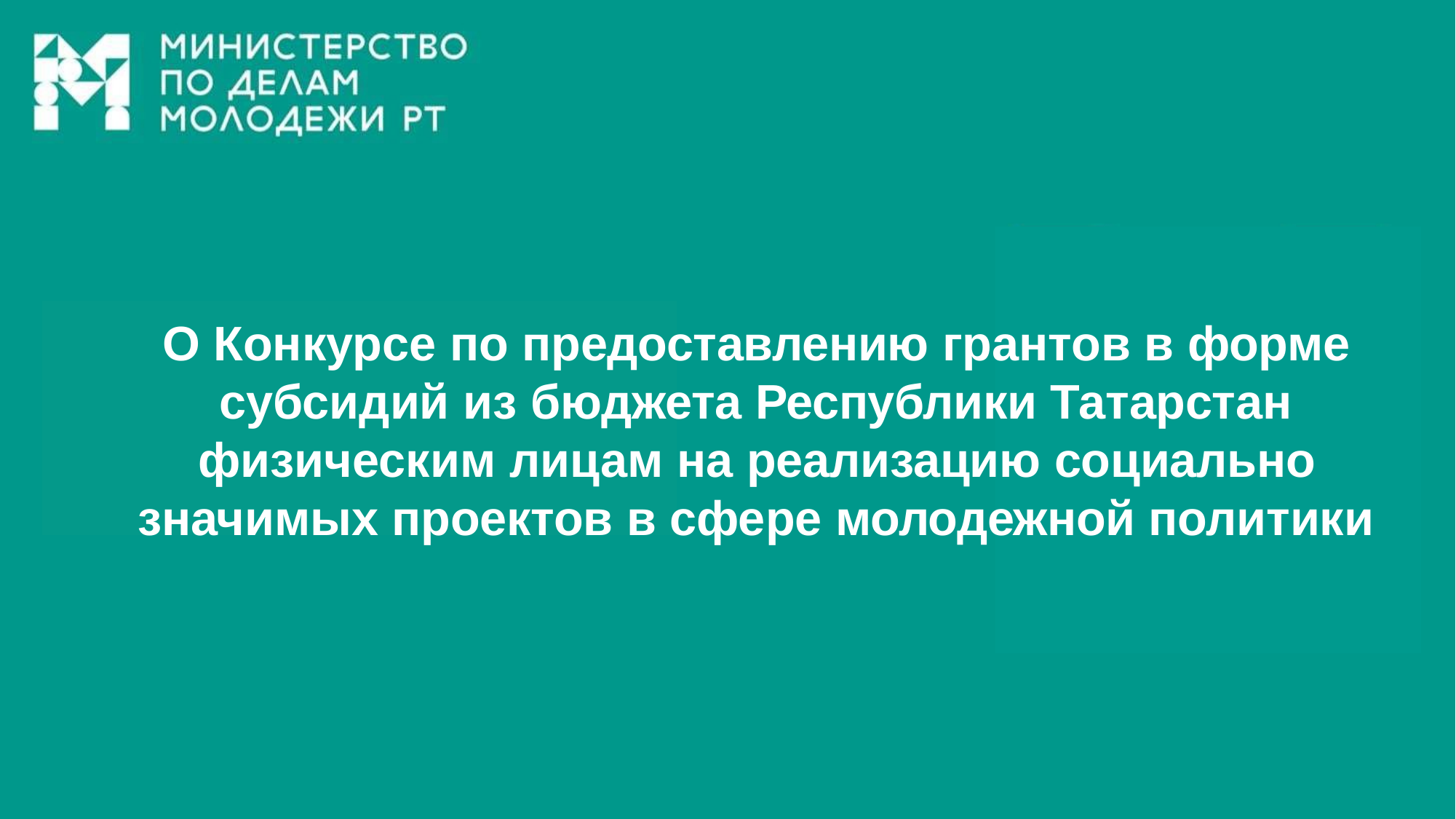

О Конкурсе по предоставлению грантов в форме субсидий из бюджета Республики Татарстан
физическим лицам на реализацию социально значимых проектов в сфере молодежной политики